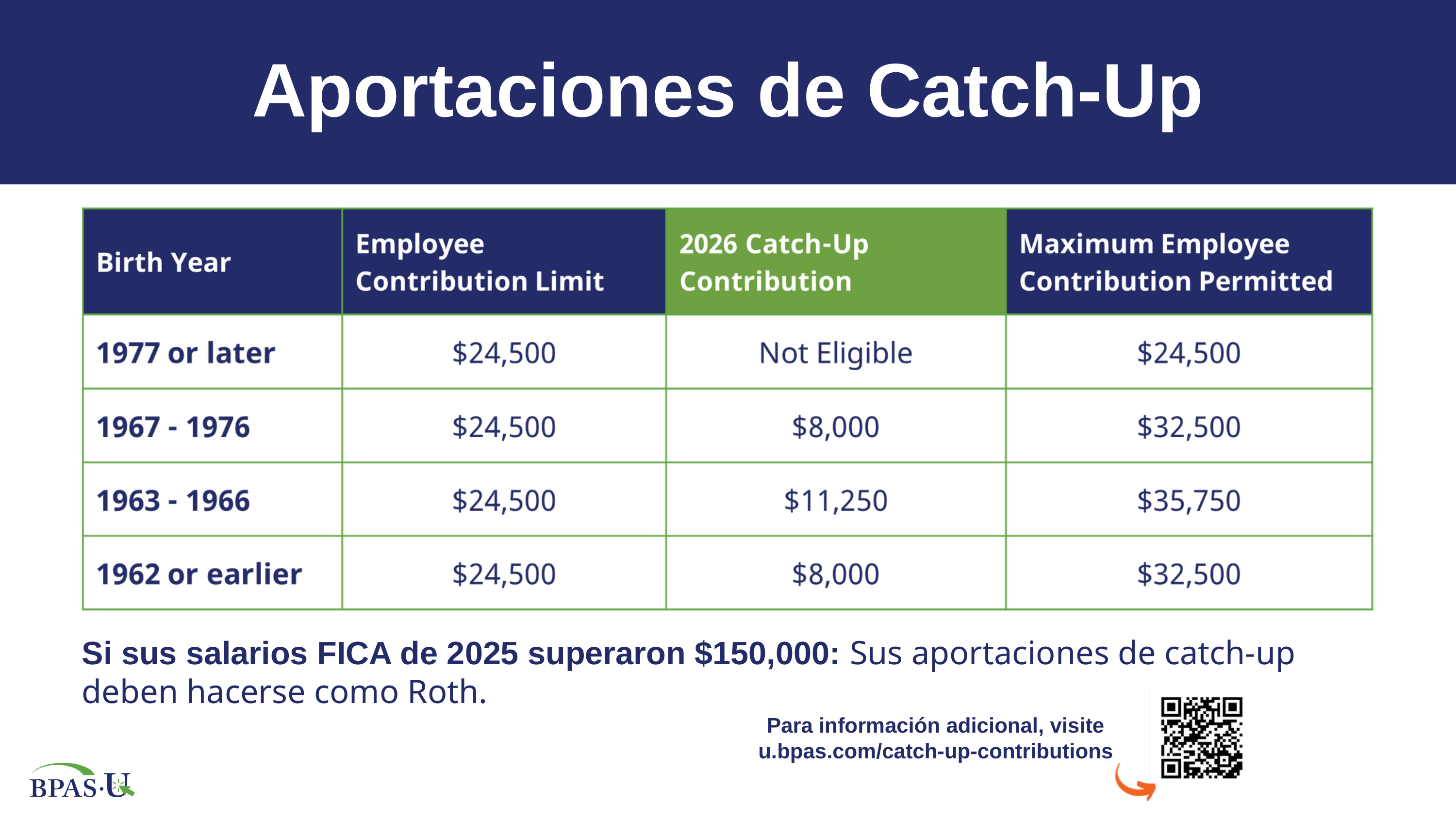

Aportaciones de Catch-Up

Si sus salarios FICA de 2025 superaron $150,000: Sus aportaciones de catch-up deben hacerse como Roth.

Para información adicional, visite u.bpas.com/catch-up-contributions